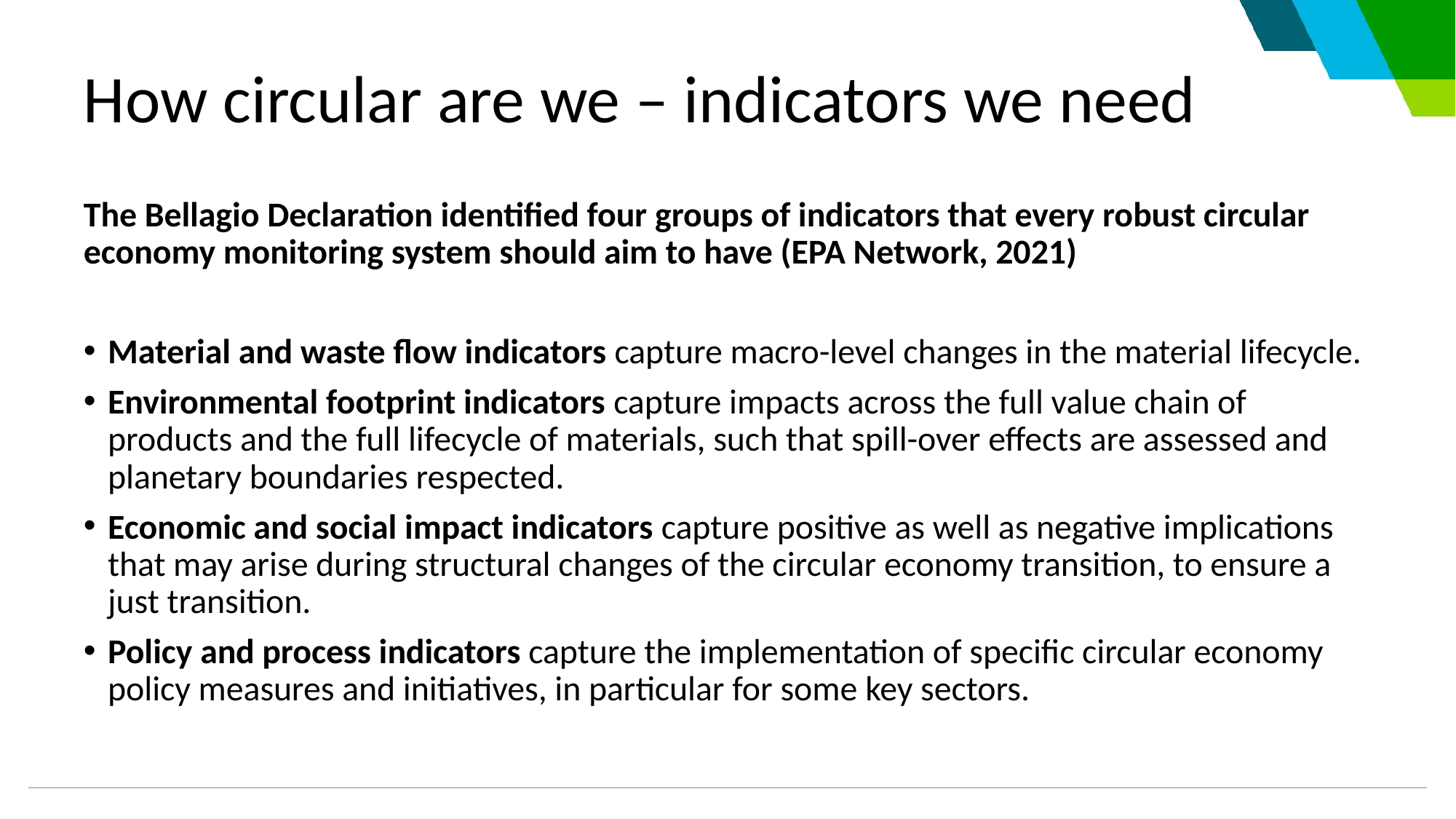

# How circular are we – indicators we need
The Bellagio Declaration identified four groups of indicators that every robust circular economy monitoring system should aim to have (EPA Network, 2021)

Material and waste flow indicators capture macro-level changes in the material lifecycle.
Environmental footprint indicators capture impacts across the full value chain of products and the full lifecycle of materials, such that spill-over effects are assessed and planetary boundaries respected.
Economic and social impact indicators capture positive as well as negative implications that may arise during structural changes of the circular economy transition, to ensure a just transition.
Policy and process indicators capture the implementation of specific circular economy policy measures and initiatives, in particular for some key sectors.